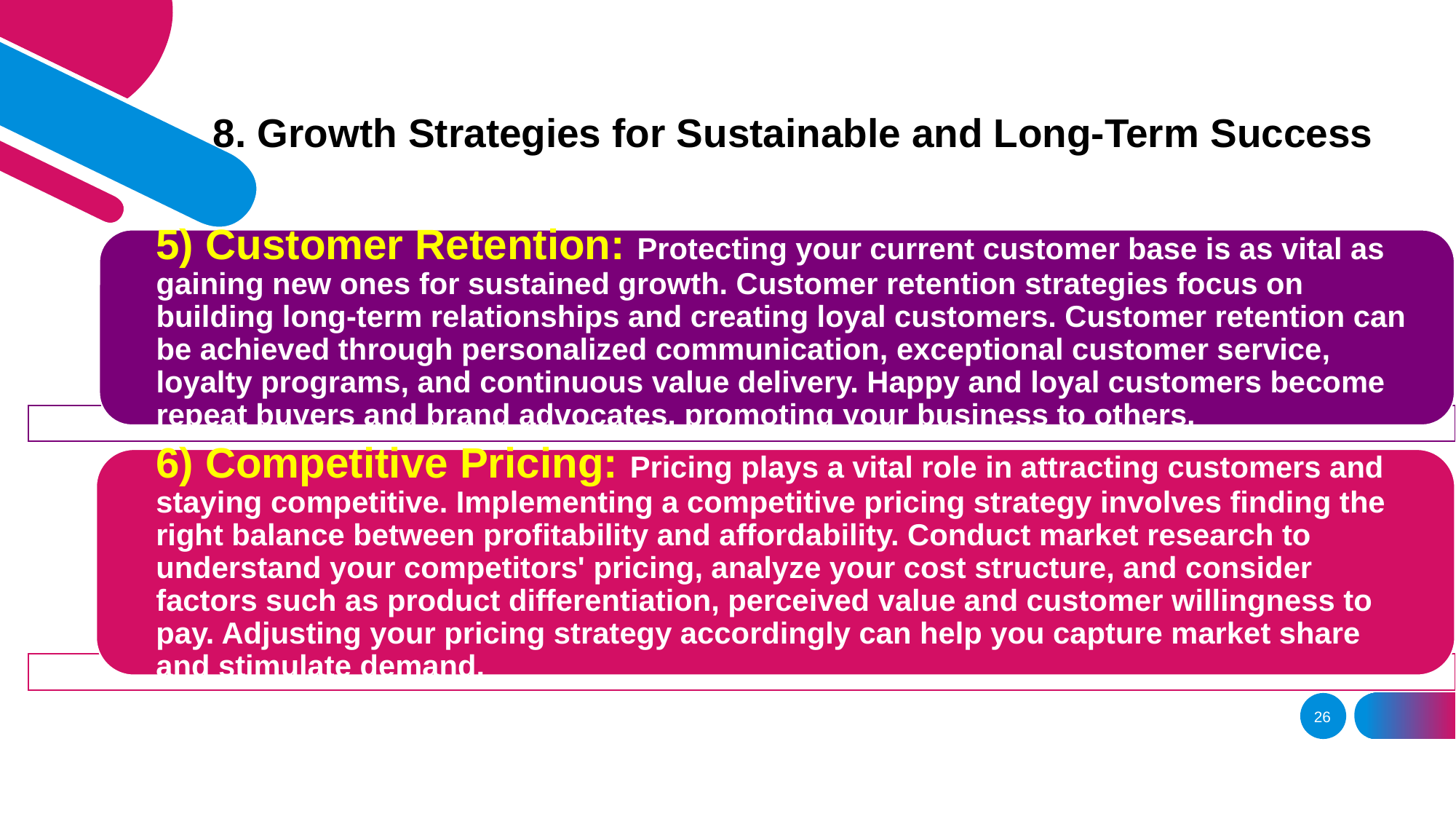

# 8. Growth Strategies for Sustainable and Long-Term Success
5) Customer Retention: Protecting your current customer base is as vital as gaining new ones for sustained growth. Customer retention strategies focus on building long-term relationships and creating loyal customers. Customer retention can be achieved through personalized communication, exceptional customer service, loyalty programs, and continuous value delivery. Happy and loyal customers become repeat buyers and brand advocates, promoting your business to others.
6) Competitive Pricing: Pricing plays a vital role in attracting customers and staying competitive. Implementing a competitive pricing strategy involves finding the right balance between profitability and affordability. Conduct market research to understand your competitors' pricing, analyze your cost structure, and consider factors such as product differentiation, perceived value and customer willingness to pay. Adjusting your pricing strategy accordingly can help you capture market share and stimulate demand.
26